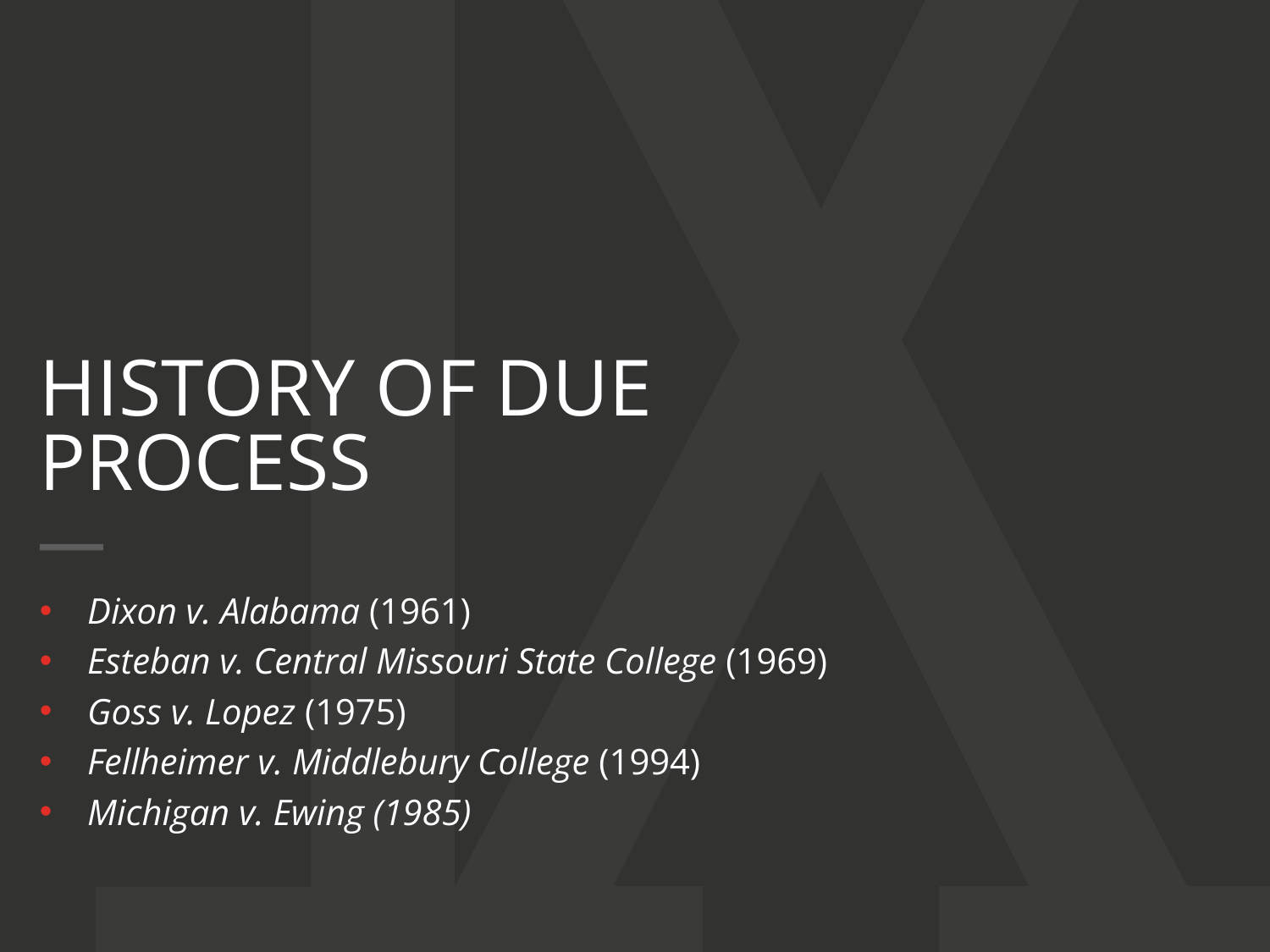

HISTORY OF DUE PROCESS
Dixon v. Alabama (1961)
Esteban v. Central Missouri State College (1969)
Goss v. Lopez (1975)
Fellheimer v. Middlebury College (1994)
Michigan v. Ewing (1985)